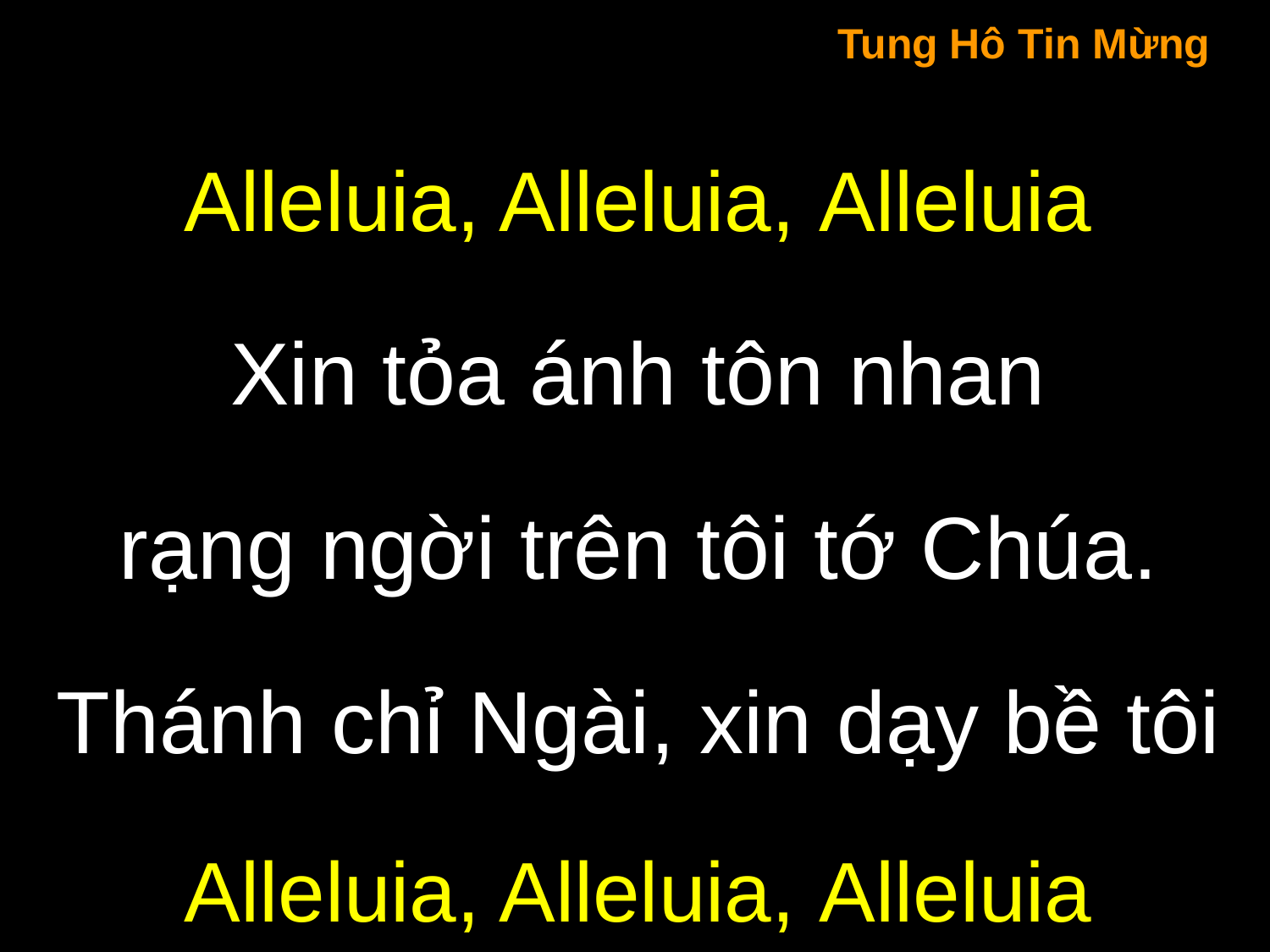

Tung Hô Tin Mừng
Alleluia, Alleluia, Alleluia
Xin tỏa ánh tôn nhan
rạng ngời trên tôi tớ Chúa.
Thánh chỉ Ngài, xin dạy bề tôi
Alleluia, Alleluia, Alleluia